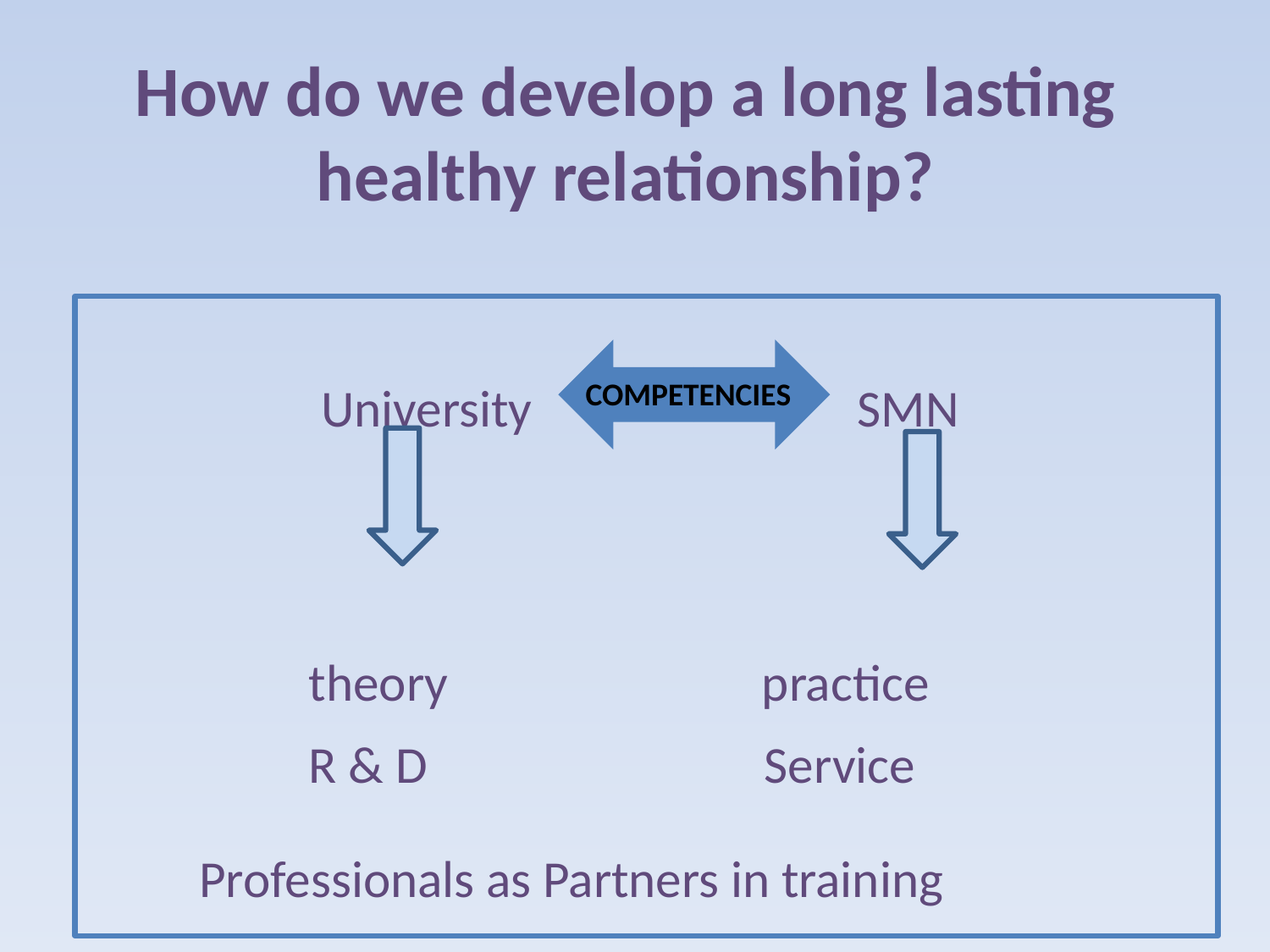

# How do we develop a long lasting healthy relationship?

University                            SMN

                   theory                           practice
                   R & D                             Service

                        Professionals as Partners in training

COMPETENCIES